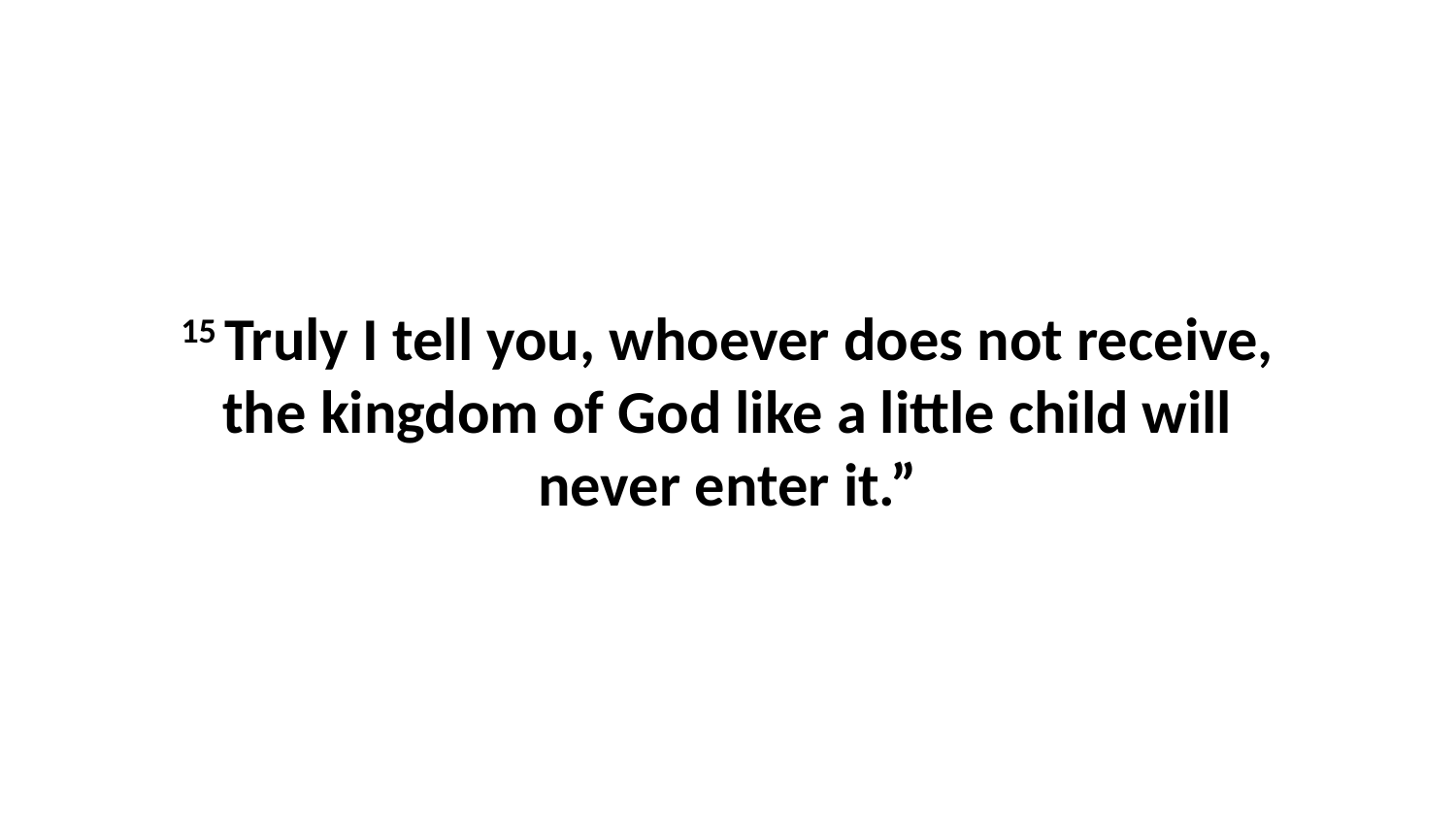

15 Truly I tell you, whoever does not receive, the kingdom of God like a little child will never enter it.”